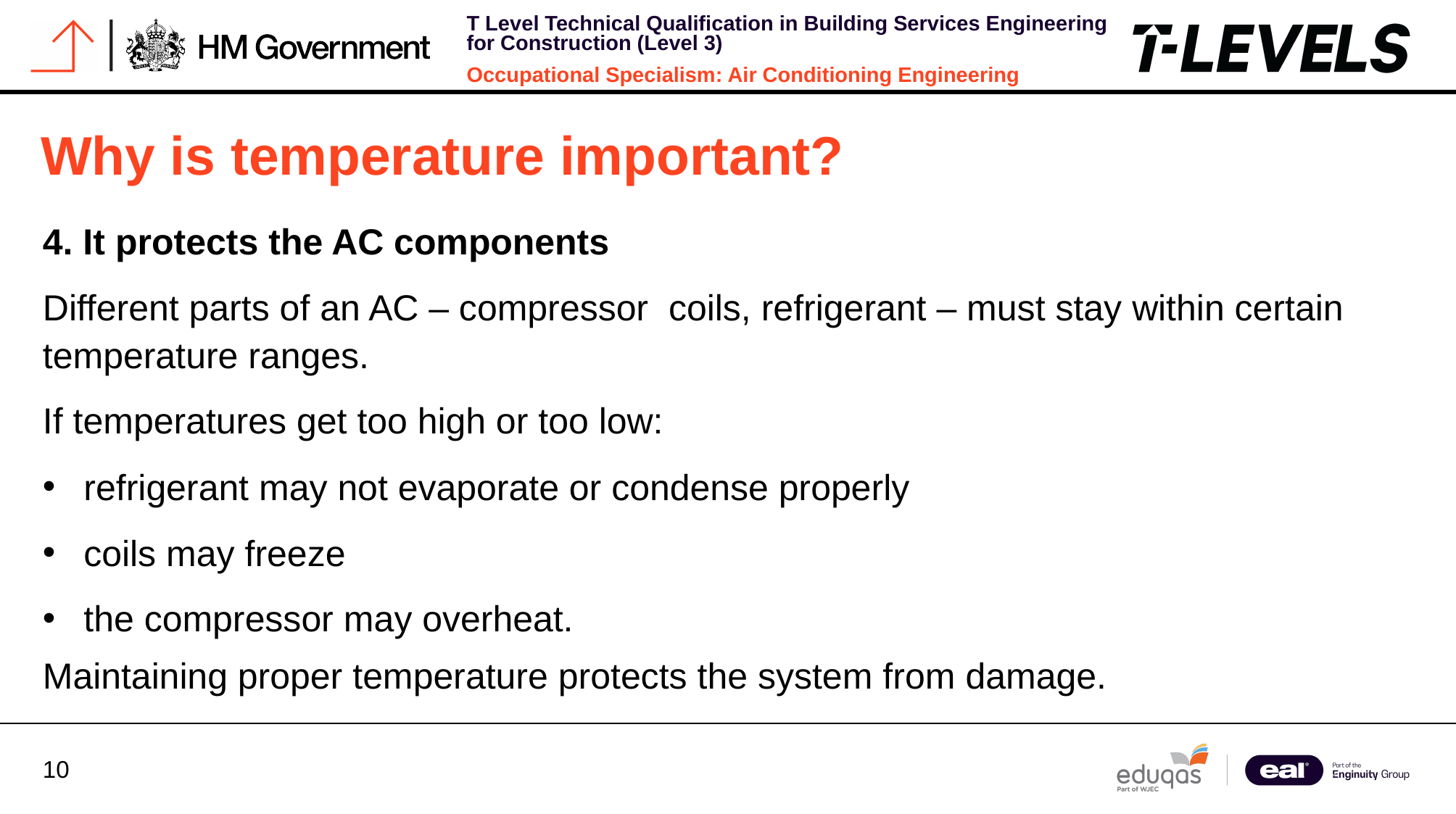

Why is temperature important?
4. It protects the AC components
Different parts of an AC – compressor  coils, refrigerant – must stay within certain temperature ranges.
If temperatures get too high or too low:
refrigerant may not evaporate or condense properly
coils may freeze
the compressor may overheat.
Maintaining proper temperature protects the system from damage.